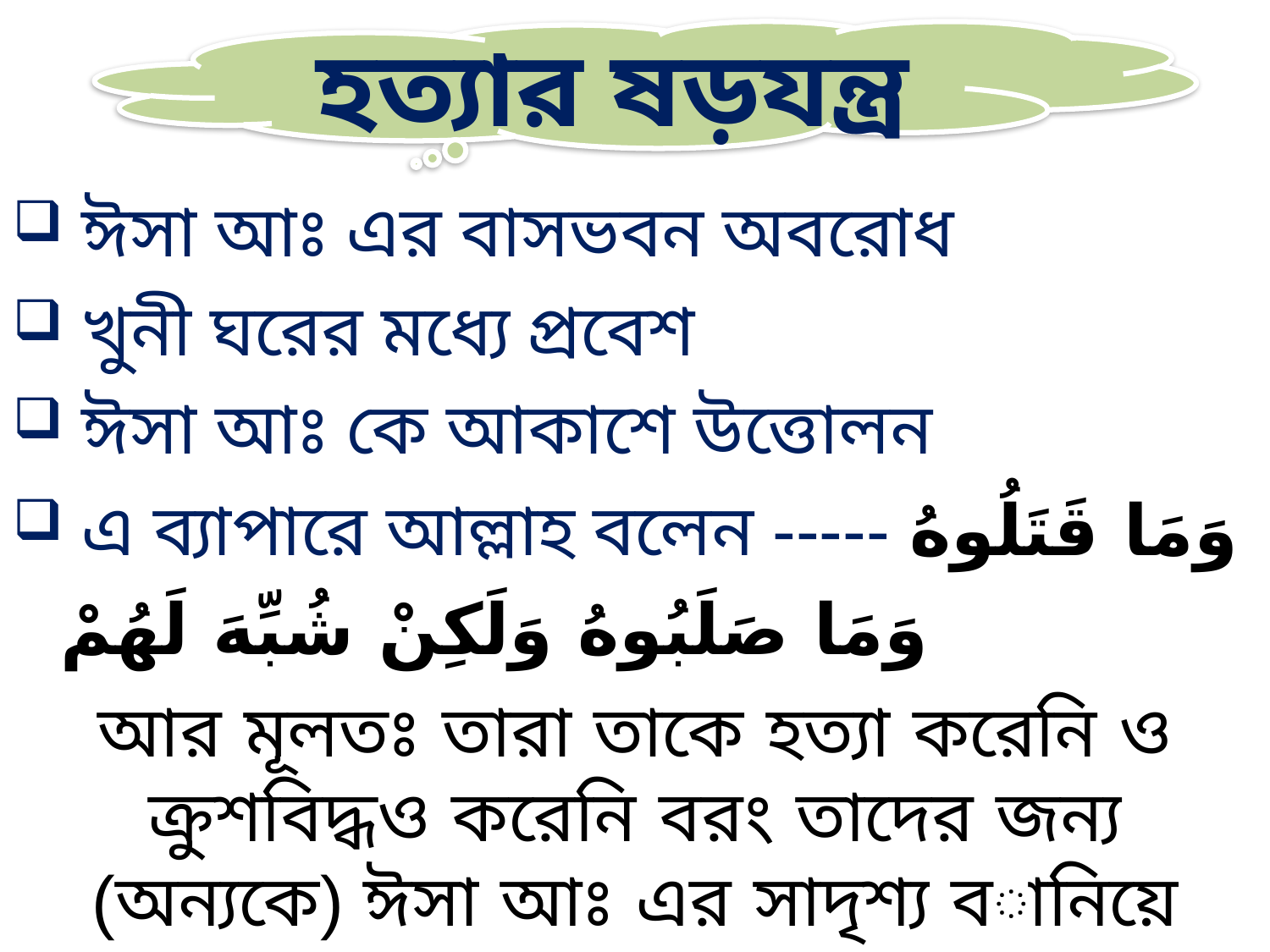

# হত্যার ষড়যন্ত্র

 ঈসা আঃ এর বাসভবন অবরোধ
 খুনী ঘরের মধ্যে প্রবেশ
 ঈসা আঃ কে আকাশে উত্তোলন
 এ ব্যাপারে আল্লাহ বলেন ----- وَمَا قَتَلُوهُ وَمَا صَلَبُوهُ وَلَكِنْ شُبِّهَ لَهُمْ
আর মূলতঃ তারা তাকে হত্যা করেনি ও ক্রুশবিদ্ধও করেনি বরং তাদের জন্য (অন্যকে) ঈসা আঃ এর সাদৃশ্য বানিয়ে দেওয়া হয়েছিল । সূরা নিসা- ১৫৭